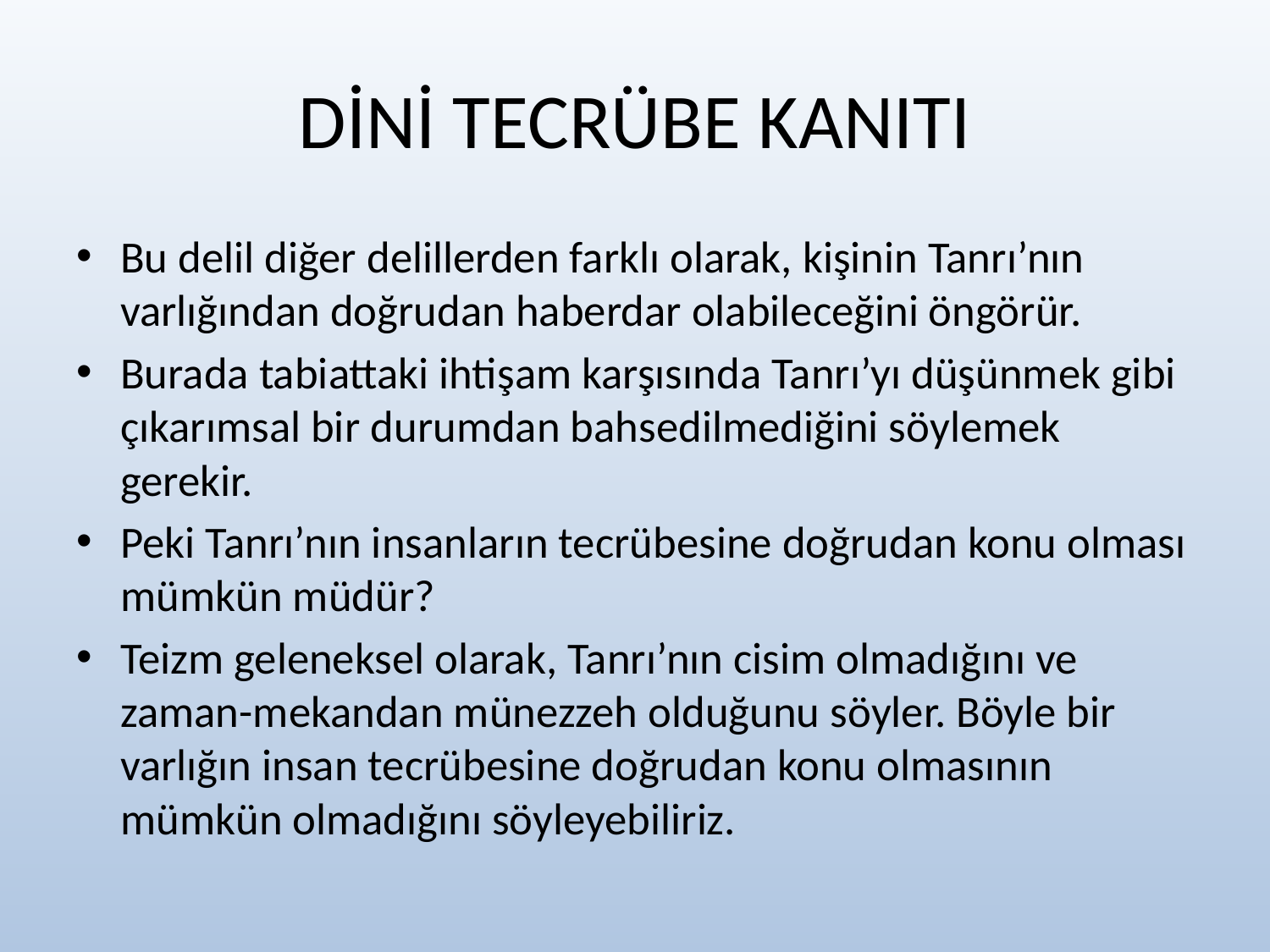

# DİNİ TECRÜBE KANITI
Bu delil diğer delillerden farklı olarak, kişinin Tanrı’nın varlığından doğrudan haberdar olabileceğini öngörür.
Burada tabiattaki ihtişam karşısında Tanrı’yı düşünmek gibi çıkarımsal bir durumdan bahsedilmediğini söylemek gerekir.
Peki Tanrı’nın insanların tecrübesine doğrudan konu olması mümkün müdür?
Teizm geleneksel olarak, Tanrı’nın cisim olmadığını ve zaman-mekandan münezzeh olduğunu söyler. Böyle bir varlığın insan tecrübesine doğrudan konu olmasının mümkün olmadığını söyleyebiliriz.